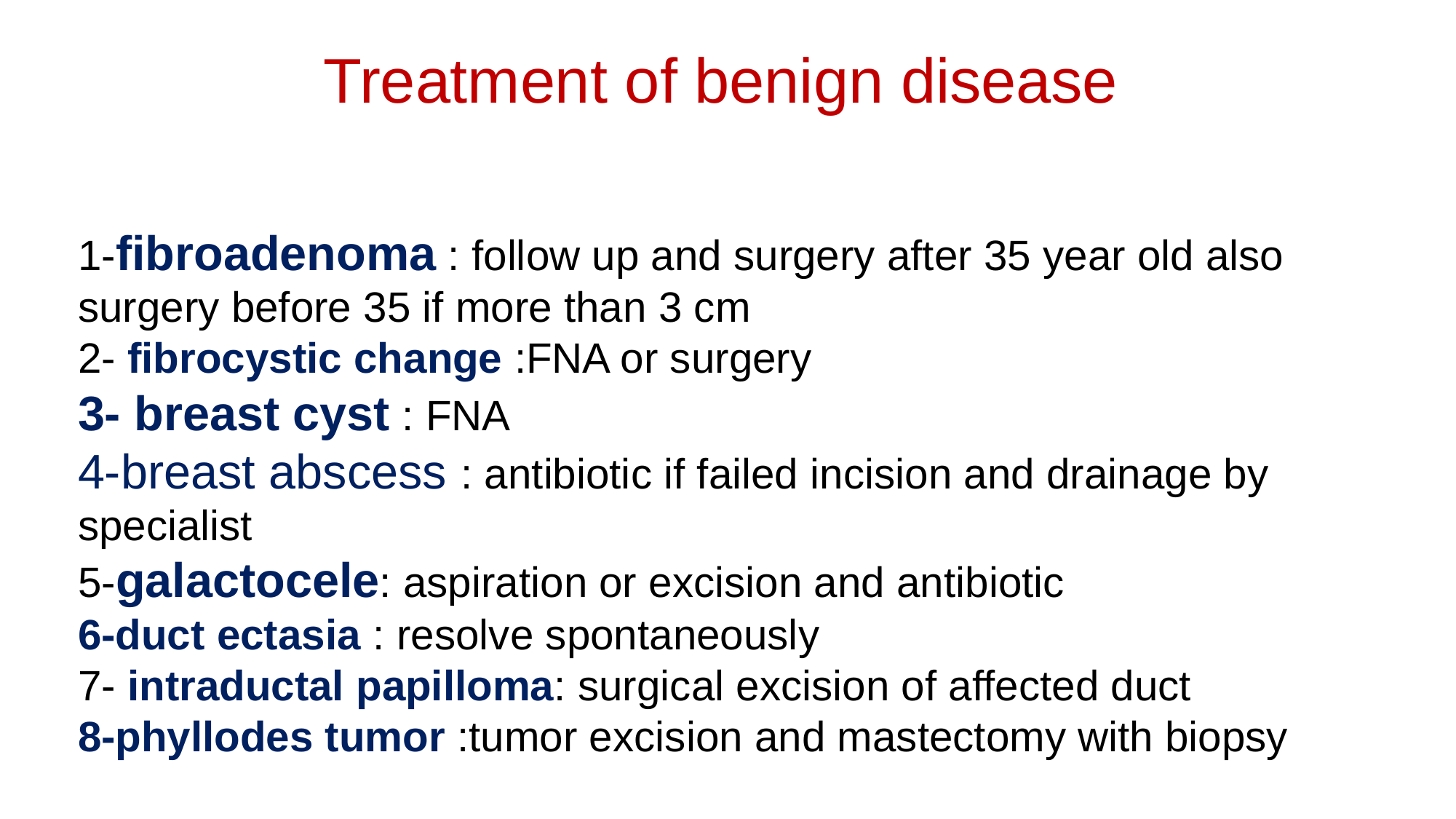

Treatment of benign disease
1-fibroadenoma : follow up and surgery after 35 year old also surgery before 35 if more than 3 cm
2- fibrocystic change :FNA or surgery
3- breast cyst : FNA
4-breast abscess : antibiotic if failed incision and drainage by specialist
5-galactocele: aspiration or excision and antibiotic
6-duct ectasia : resolve spontaneously
7- intraductal papilloma: surgical excision of affected duct
8-phyllodes tumor :tumor excision and mastectomy with biopsy